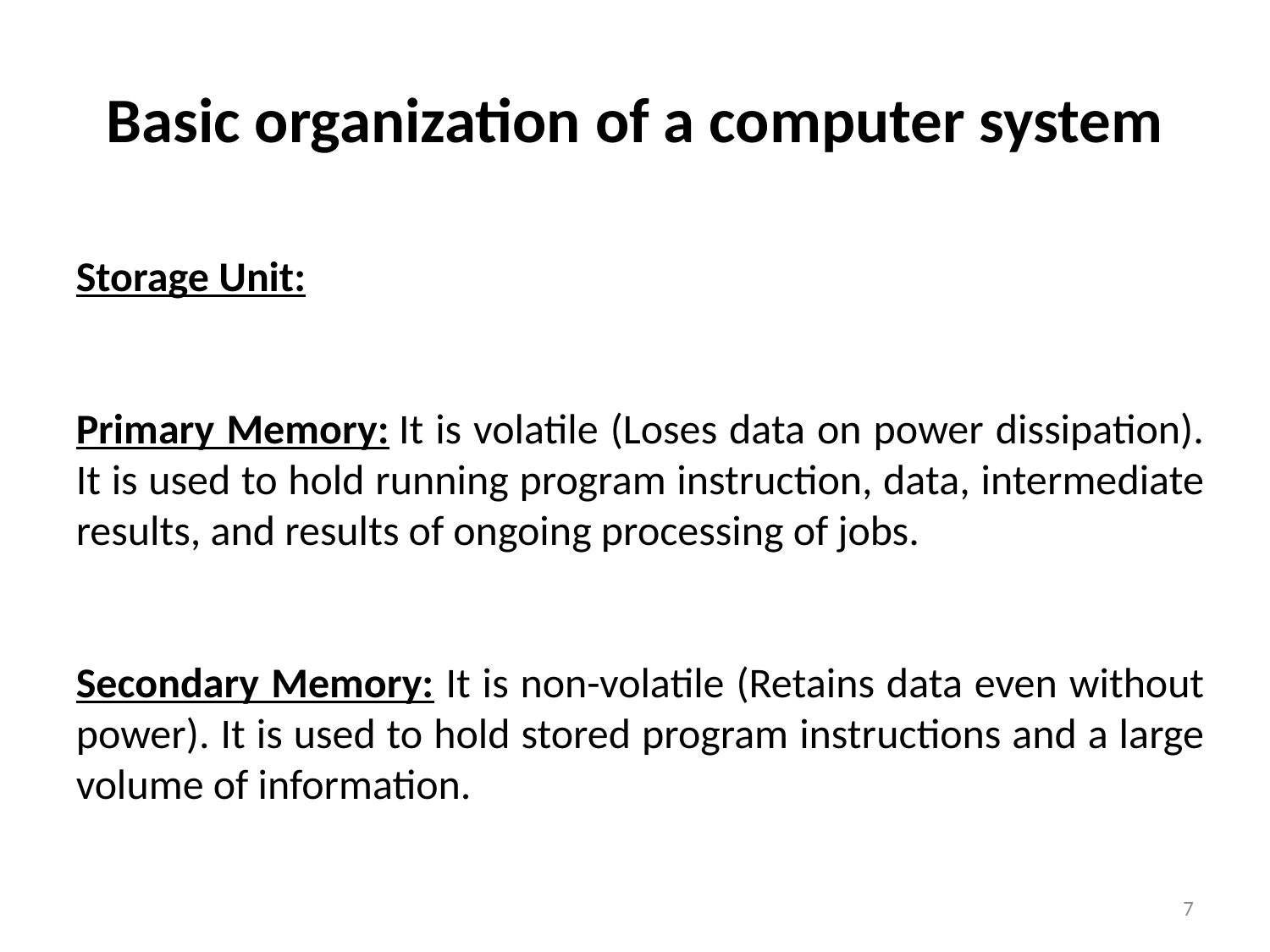

# Basic organization of a computer system
Storage Unit:

Primary Memory: It is volatile (Loses data on power dissipation). It is used to hold running program instruction, data, intermediate results, and results of ongoing processing of jobs.

Secondary Memory: It is non-volatile (Retains data even without power). It is used to hold stored program instructions and a large volume of information.

7